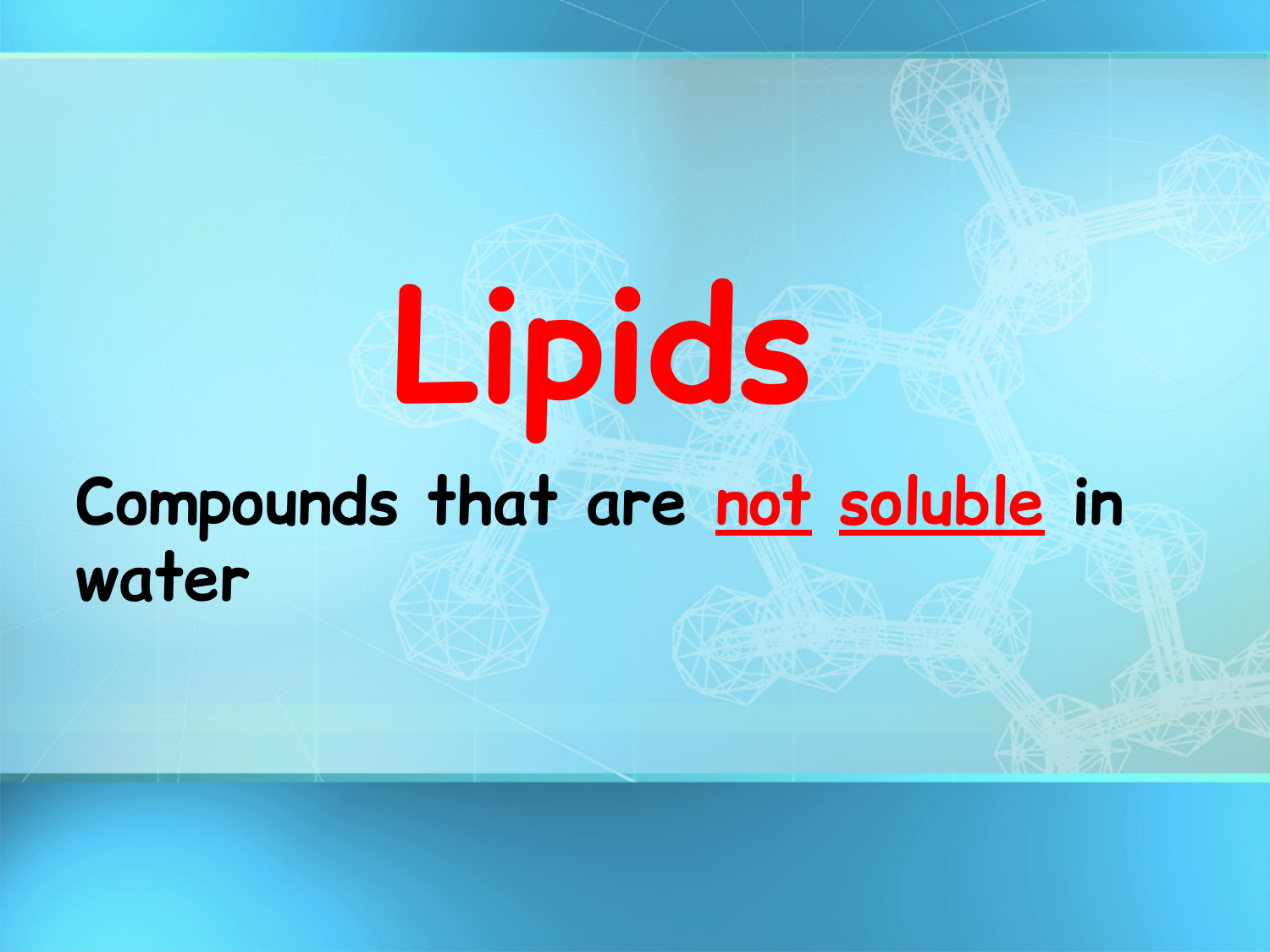

# Lipids
Compounds that are not soluble in water